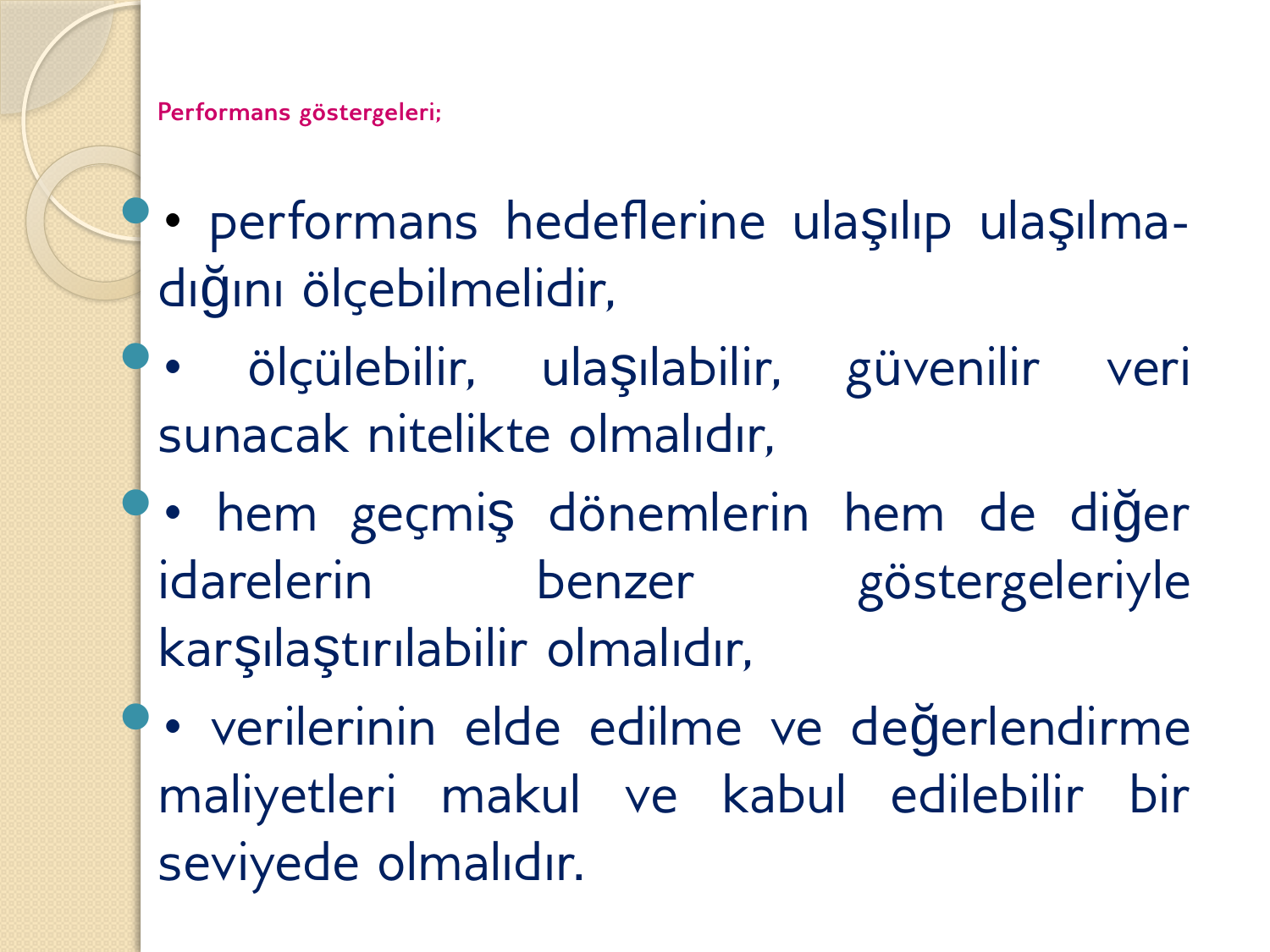

# Performans göstergeleri;
• performans hedeflerine ulaşılıp ulaşılma-dığını ölçebilmelidir,
• ölçülebilir, ulaşılabilir, güvenilir veri sunacak nitelikte olmalıdır,
• hem geçmiş dönemlerin hem de diğer idarelerin benzer göstergeleriyle karşılaştırılabilir olmalıdır,
• verilerinin elde edilme ve değerlendirme maliyetleri makul ve kabul edilebilir bir seviyede olmalıdır.